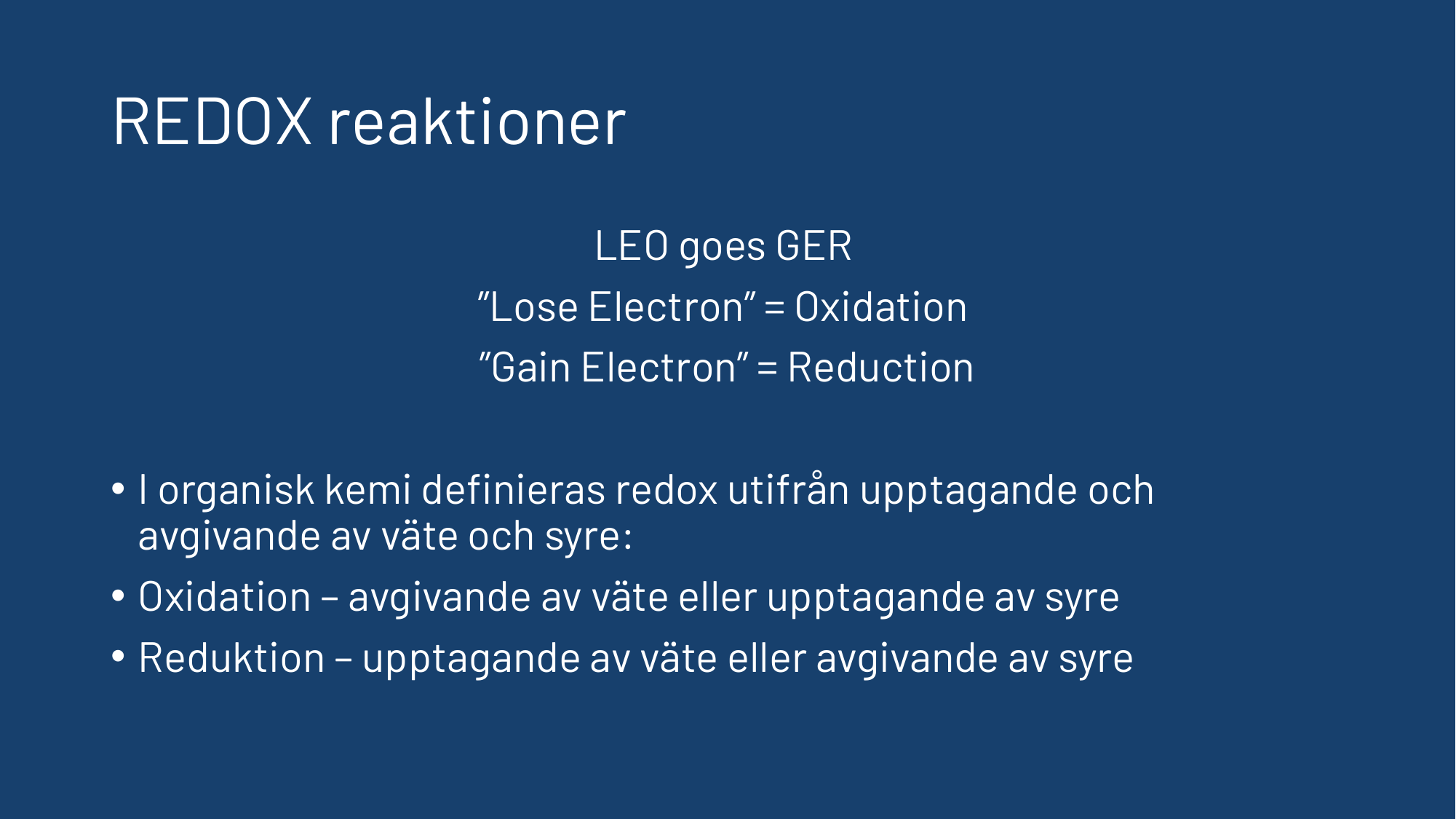

# REDOX reaktioner
LEO goes GER
”Lose Electron” = Oxidation
”Gain Electron” = Reduction

I organisk kemi definieras redox utifrån upptagande och avgivande av väte och syre:
Oxidation – avgivande av väte eller upptagande av syre
Reduktion – upptagande av väte eller avgivande av syre